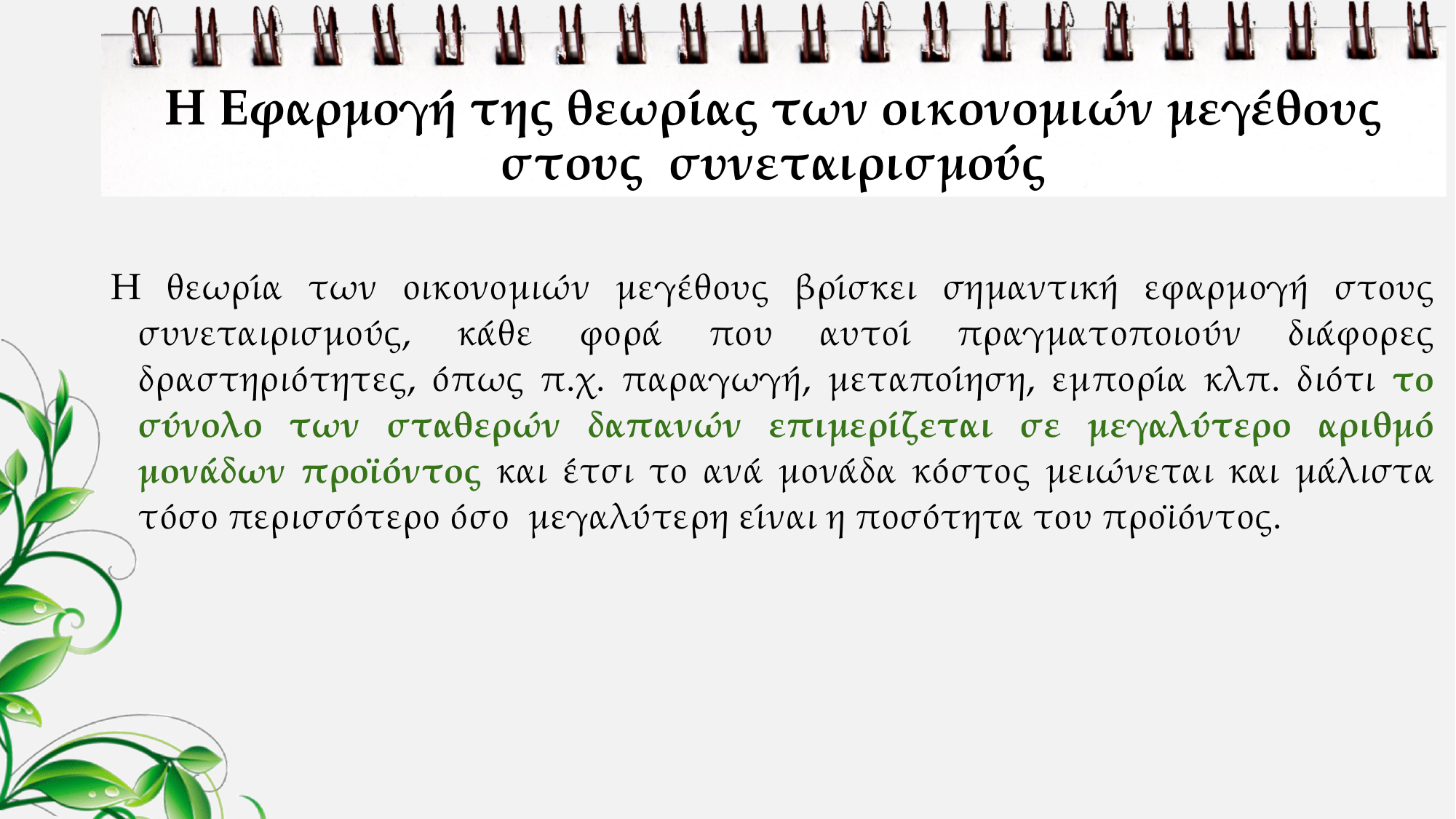

# Η Εφαρμογή της θεωρίας των οικονομιών μεγέθους στους  συνεταιρισμούς

Η θεωρία των οικονομιών μεγέθους βρίσκει σημαντική εφαρμογή στους συνεταιρισμούς, κάθε φορά που αυτοί πραγματοποιούν διάφορες δραστηριότητες, όπως π.χ. παραγωγή, μεταποίηση, εμπορία κλπ. διότι το σύνολο των σταθερών δαπανών επιμερίζεται σε μεγαλύτερο αριθμό μονάδων προϊόντος και έτσι το ανά μονάδα κόστος μειώνεται και μάλιστα τόσο περισσότερο όσο  μεγαλύτερη είναι η ποσότητα του προϊόντος.